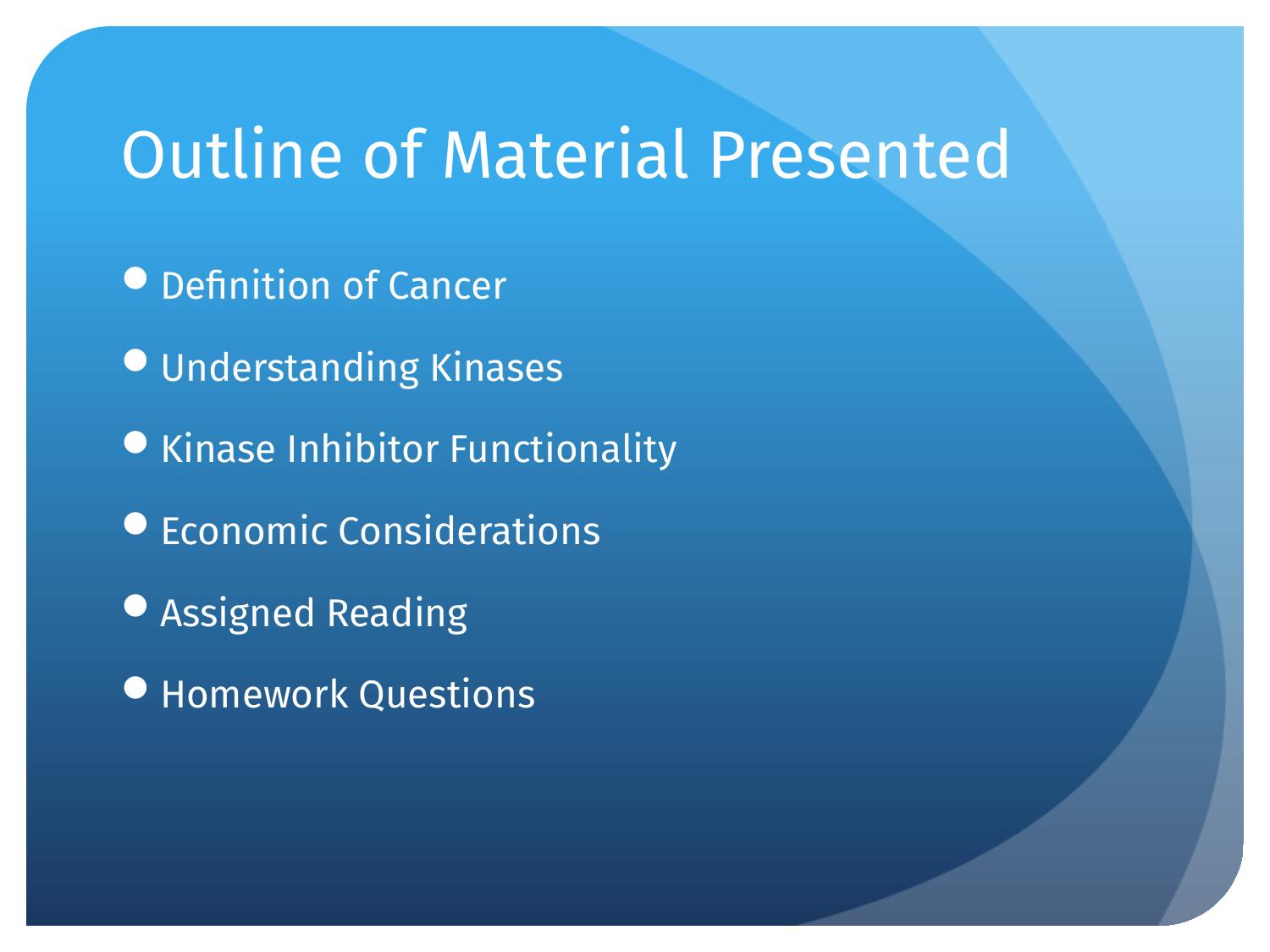

# Outline of Material Presented
Definition of Cancer
Understanding Kinases
Kinase Inhibitor Functionality
Economic Considerations
Assigned Reading
Homework Questions